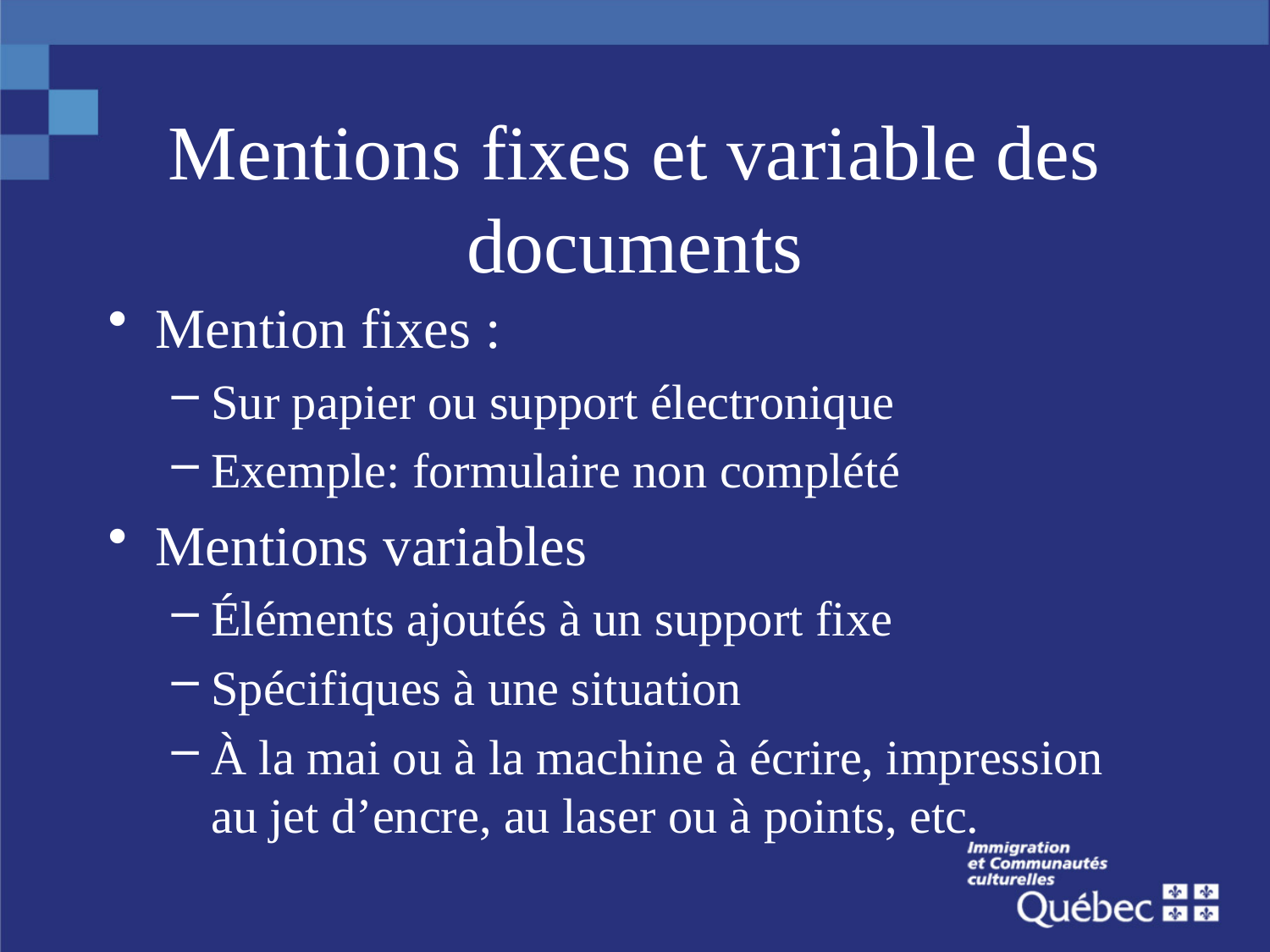

# Mentions fixes et variable des documents
Mention fixes :
Sur papier ou support électronique
Exemple: formulaire non complété
Mentions variables
Éléments ajoutés à un support fixe
Spécifiques à une situation
À la mai ou à la machine à écrire, impression au jet d’encre, au laser ou à points, etc.